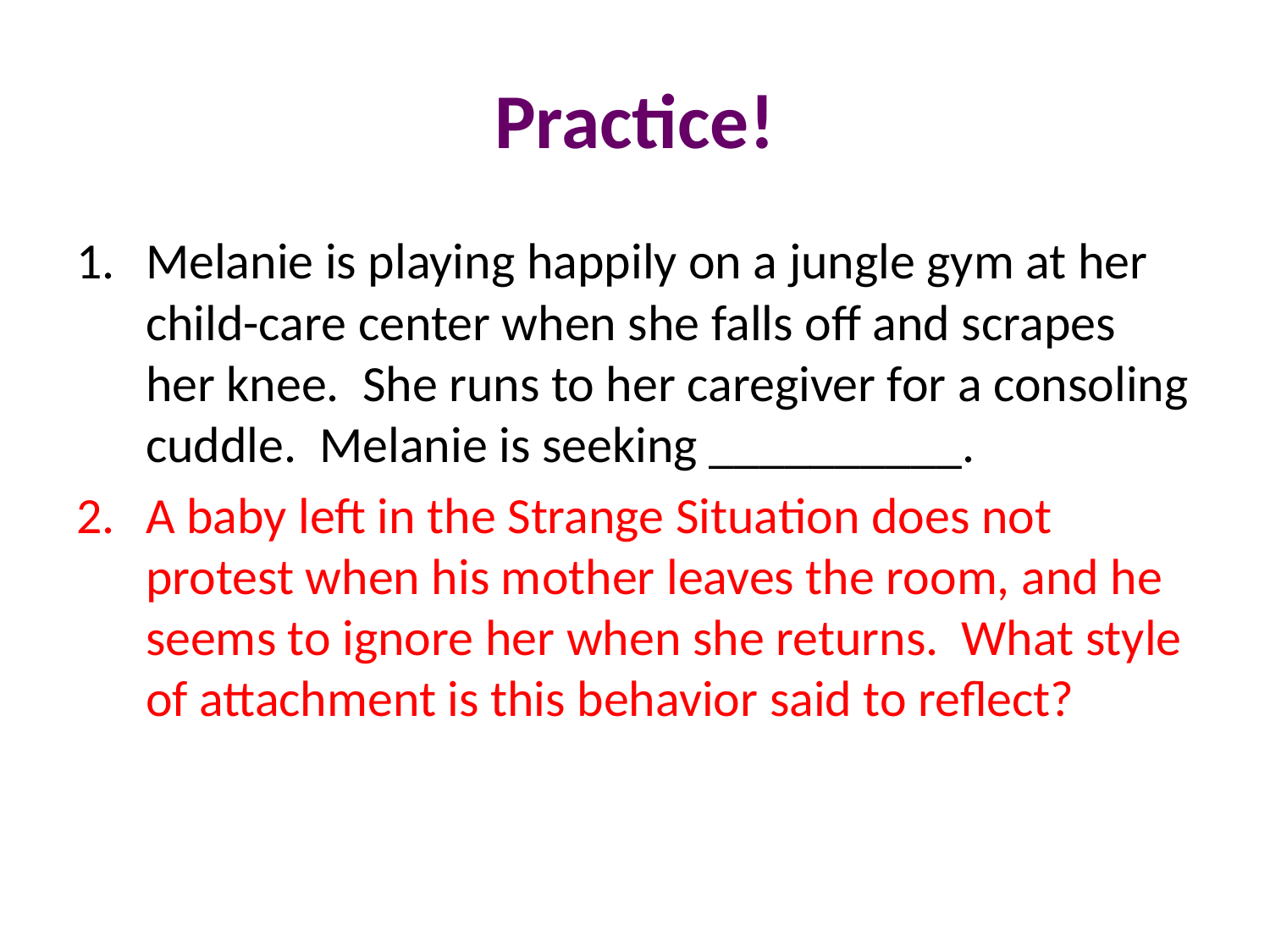

# Practice!
Melanie is playing happily on a jungle gym at her child-care center when she falls off and scrapes her knee.  She runs to her caregiver for a consoling cuddle.  Melanie is seeking __________.
A baby left in the Strange Situation does not protest when his mother leaves the room, and he seems to ignore her when she returns.  What style of attachment is this behavior said to reflect?